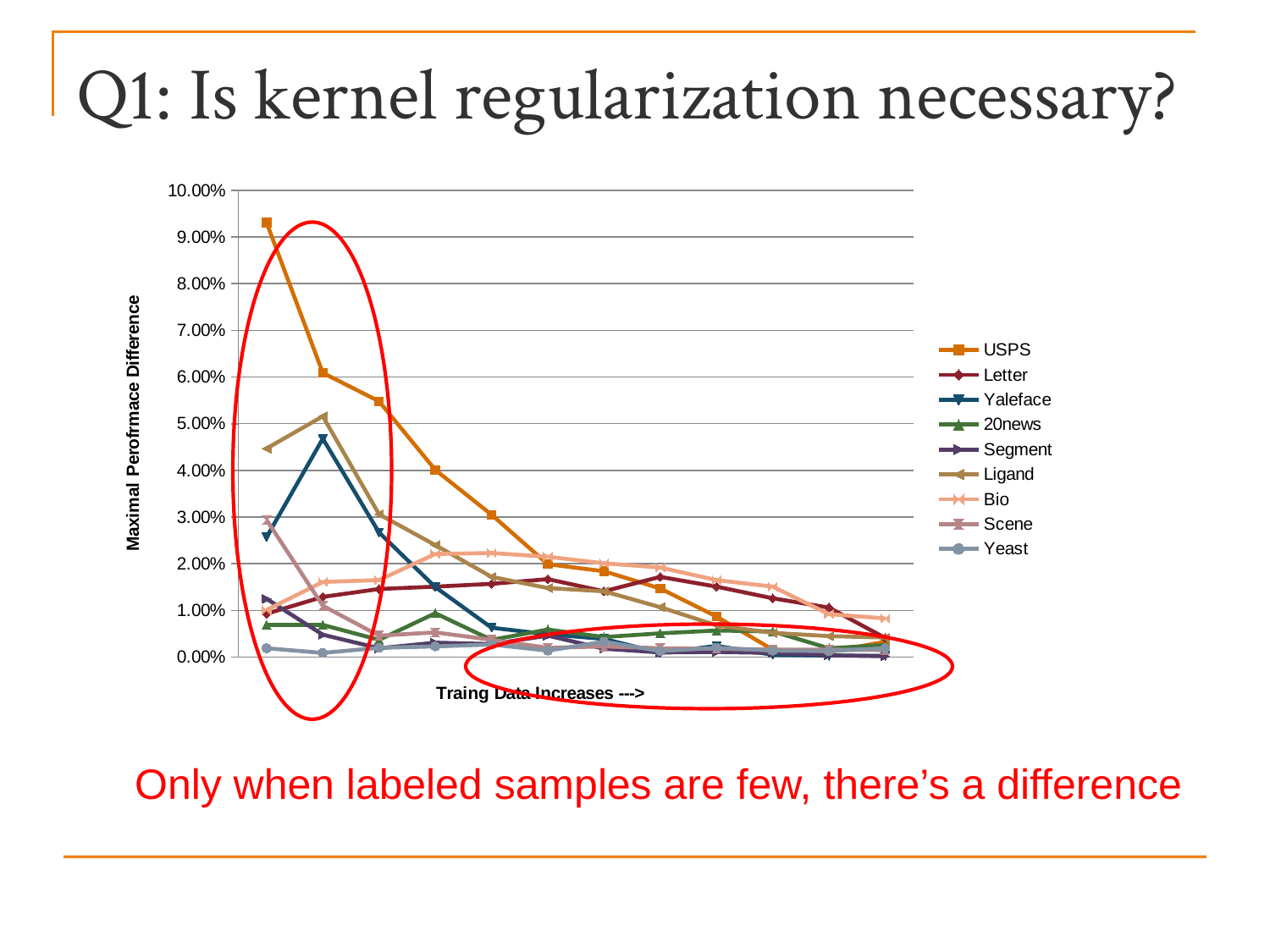

# Q1: Is kernel regularization necessary?

### Chart

| Category | USPS | Letter | Yaleface | 20news | Segment | Ligand | Bio | Scene | Yeast |
|---|---|---|---|---|---|---|---|---|---|

Only when labeled samples are few, there’s a difference